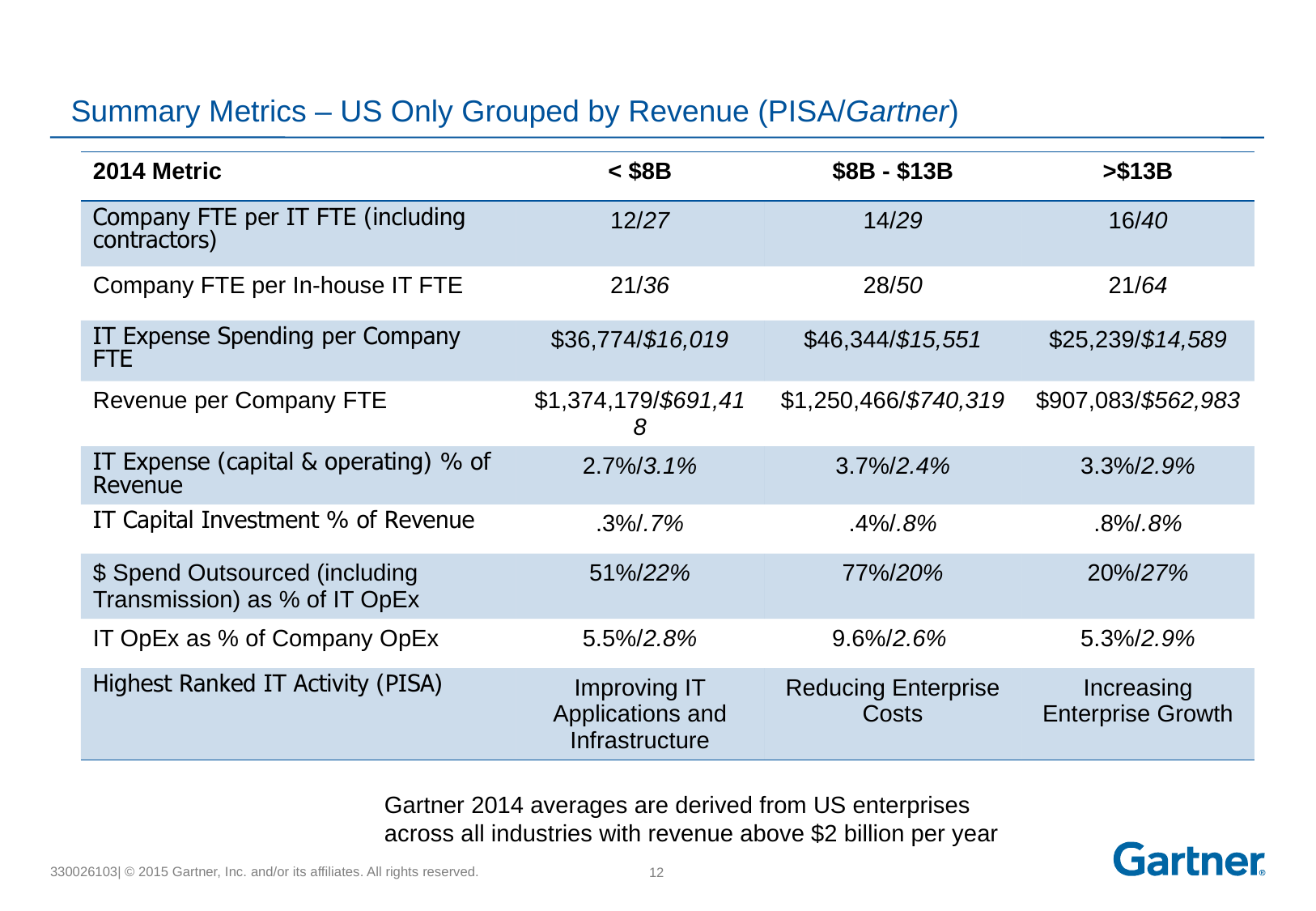

# Summary Metrics – US Only Grouped by Revenue (PISA/Gartner)
| 2014 Metric | < $8B | $8B - $13B | >$13B |
| --- | --- | --- | --- |
| Company FTE per IT FTE (including contractors) | 12/27 | 14/29 | 16/40 |
| Company FTE per In-house IT FTE | 21/36 | 28/50 | 21/64 |
| IT Expense Spending per Company FTE | $36,774/$16,019 | $46,344/$15,551 | $25,239/$14,589 |
| Revenue per Company FTE | $1,374,179/$691,418 | $1,250,466/$740,319 | $907,083/$562,983 |
| IT Expense (capital & operating) % of Revenue | 2.7%/3.1% | 3.7%/2.4% | 3.3%/2.9% |
| IT Capital Investment % of Revenue | .3%/.7% | .4%/.8% | .8%/.8% |
| $ Spend Outsourced (including Transmission) as % of IT OpEx | 51%/22% | 77%/20% | 20%/27% |
| IT OpEx as % of Company OpEx | 5.5%/2.8% | 9.6%/2.6% | 5.3%/2.9% |
| Highest Ranked IT Activity (PISA) | Improving IT Applications and Infrastructure | Reducing Enterprise Costs | Increasing Enterprise Growth |
Gartner 2014 averages are derived from US enterprises across all industries with revenue above $2 billion per year